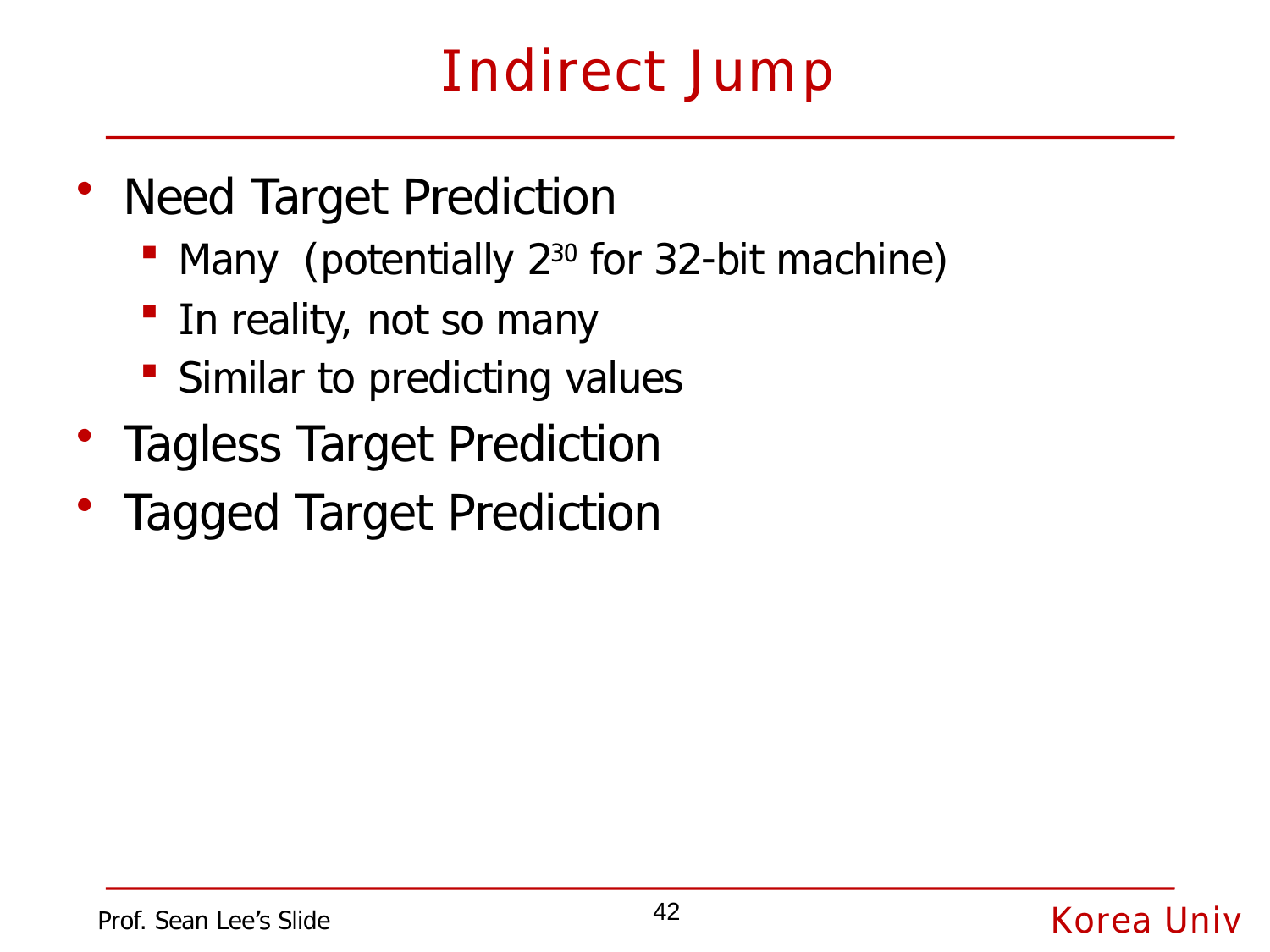

# Indirect Jump
Need Target Prediction
Many  (potentially 230 for 32-bit machine)
In reality, not so many
Similar to predicting values
Tagless Target Prediction
Tagged Target Prediction
42
Prof. Sean Lee’s Slide